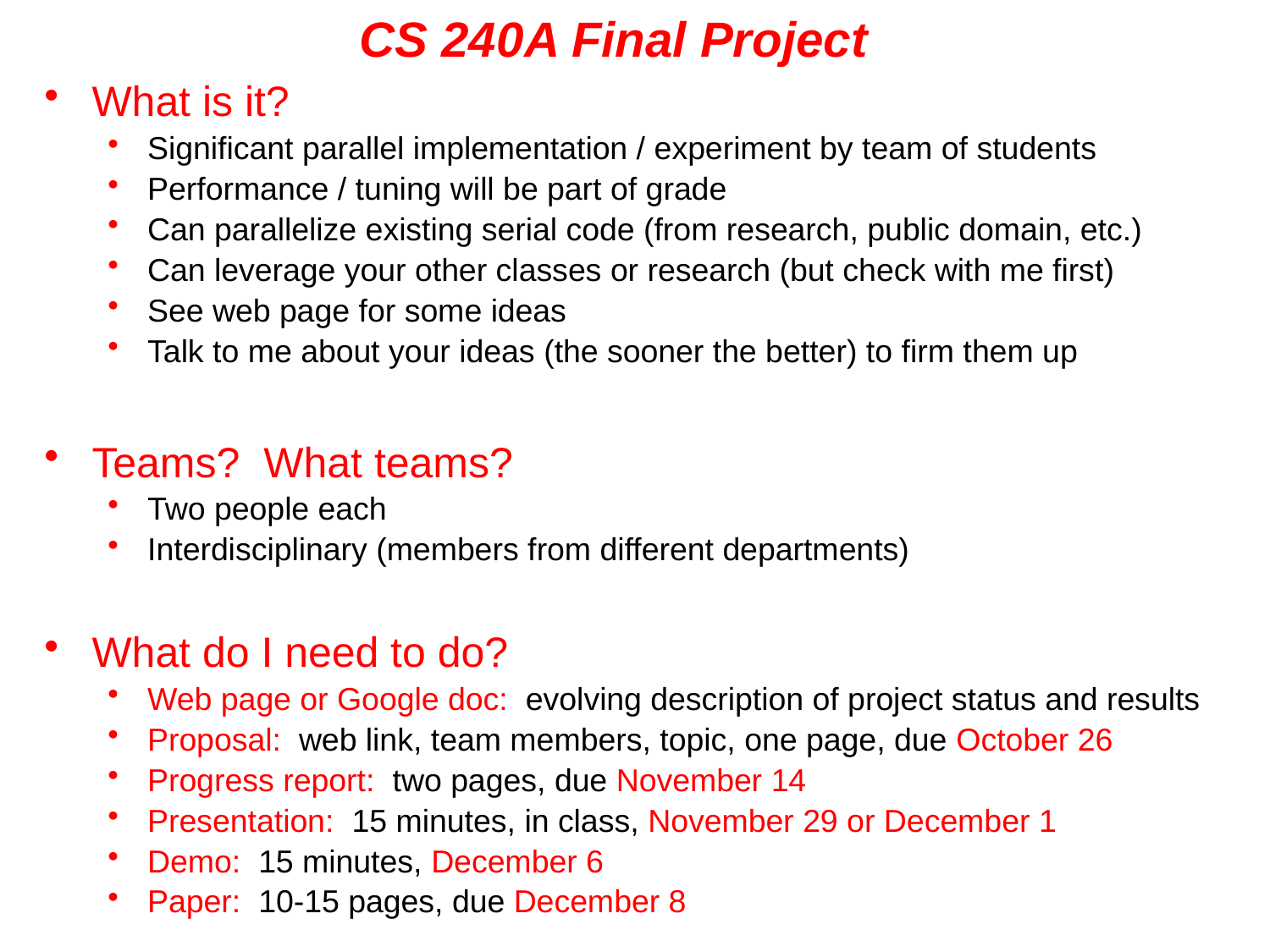

# CS 240A Final Project
What is it?
Significant parallel implementation / experiment by team of students
Performance / tuning will be part of grade
Can parallelize existing serial code (from research, public domain, etc.)
Can leverage your other classes or research (but check with me first)
See web page for some ideas
Talk to me about your ideas (the sooner the better) to firm them up

Teams?  What teams?
Two people each
Interdisciplinary (members from different departments)

What do I need to do?
Web page or Google doc:  evolving description of project status and results
Proposal:  web link, team members, topic, one page, due October 26
Progress report:  two pages, due November 14
Presentation:  15 minutes, in class, November 29 or December 1
Demo:  15 minutes, December 6
Paper:  10-15 pages, due December 8